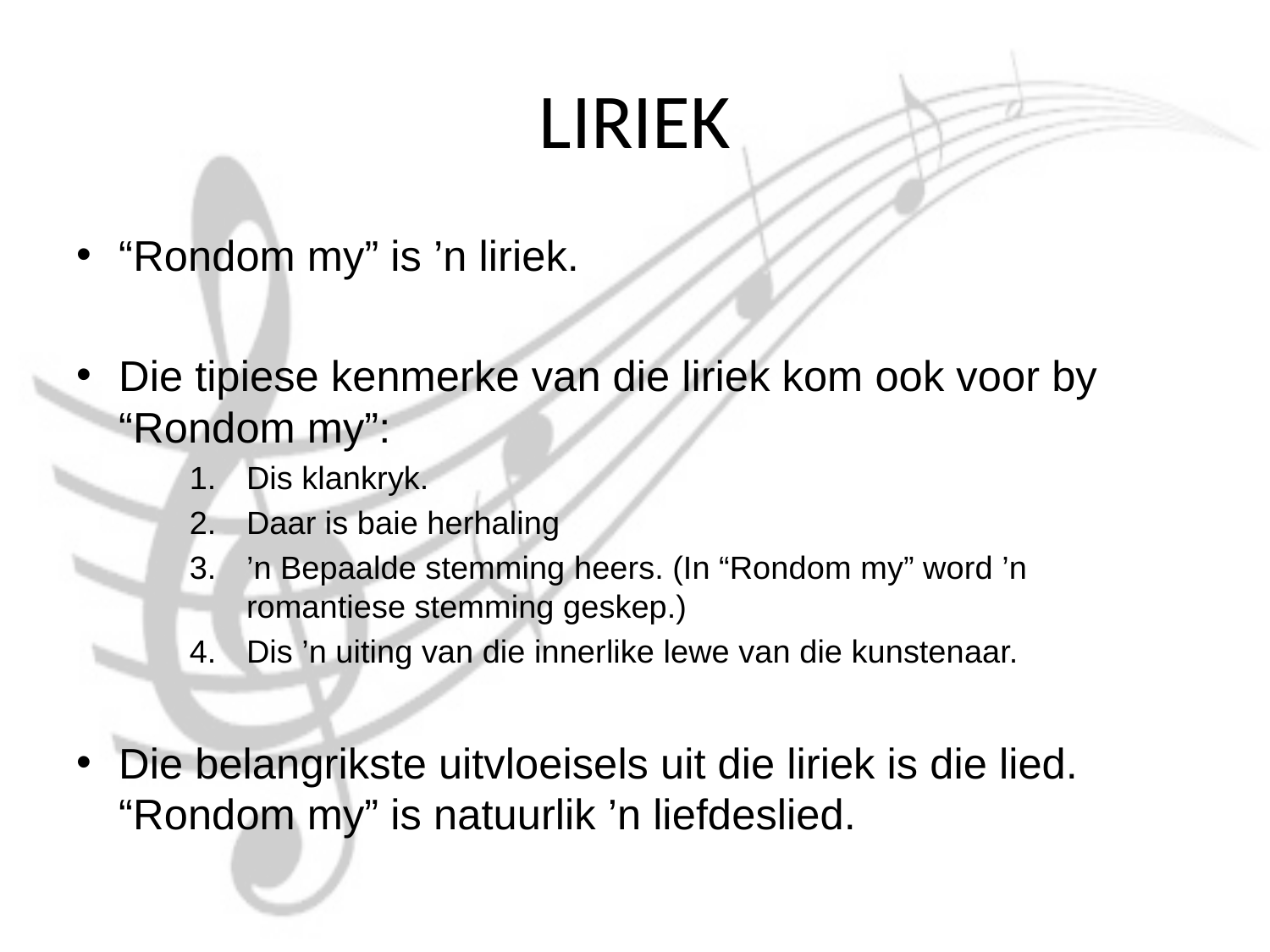

# LIRIEK
“Rondom my” is ’n liriek.

Die tipiese kenmerke van die liriek kom ook voor by “Rondom my”:
Dis klankryk.
Daar is baie herhaling
’n Bepaalde stemming heers. (In “Rondom my” word ’n romantiese stemming geskep.)
Dis ’n uiting van die innerlike lewe van die kunstenaar.

Die belangrikste uitvloeisels uit die liriek is die lied. “Rondom my” is natuurlik ’n liefdeslied.